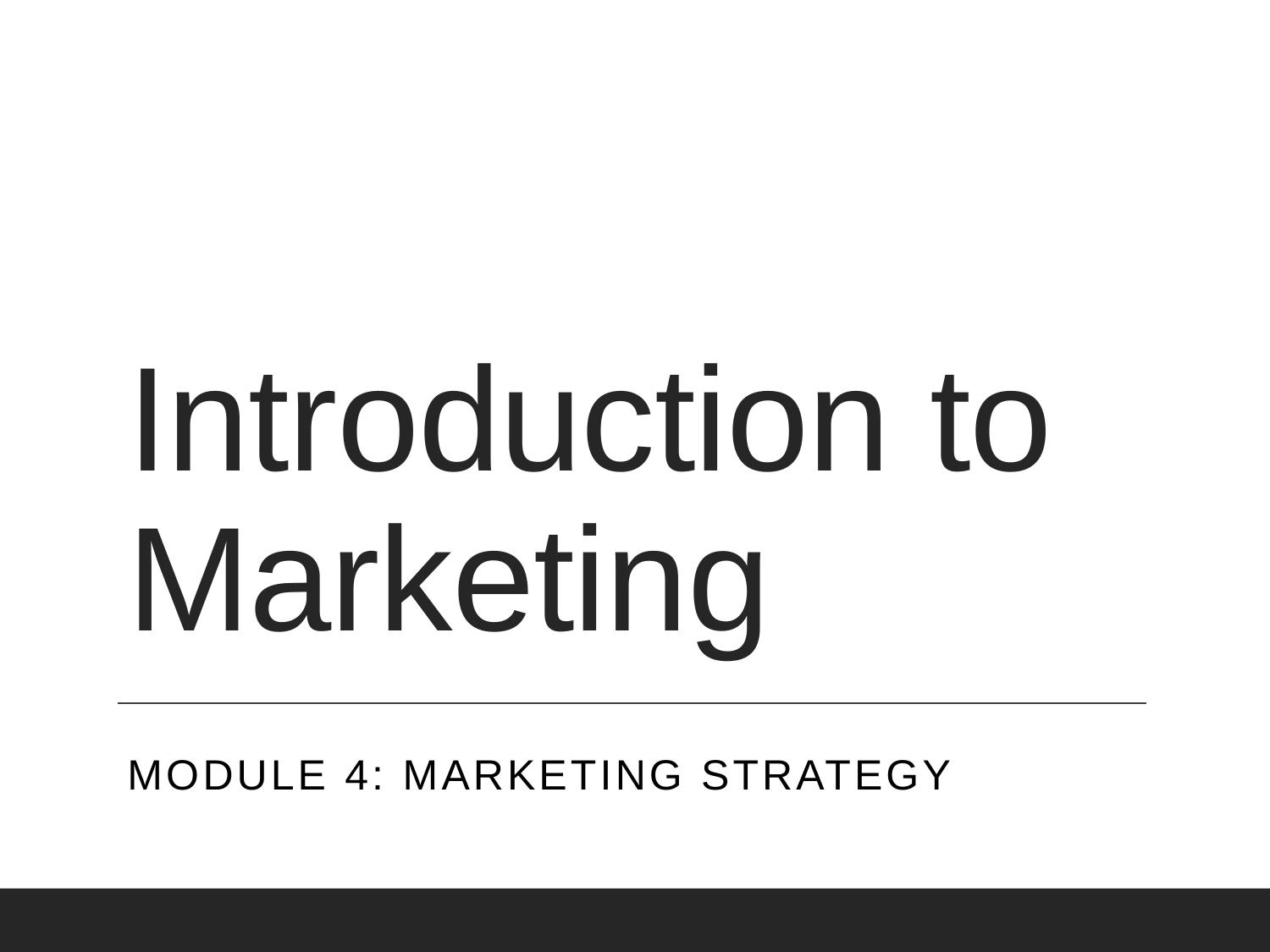

# Introduction to Marketing
Module 4: Marketing Strategy